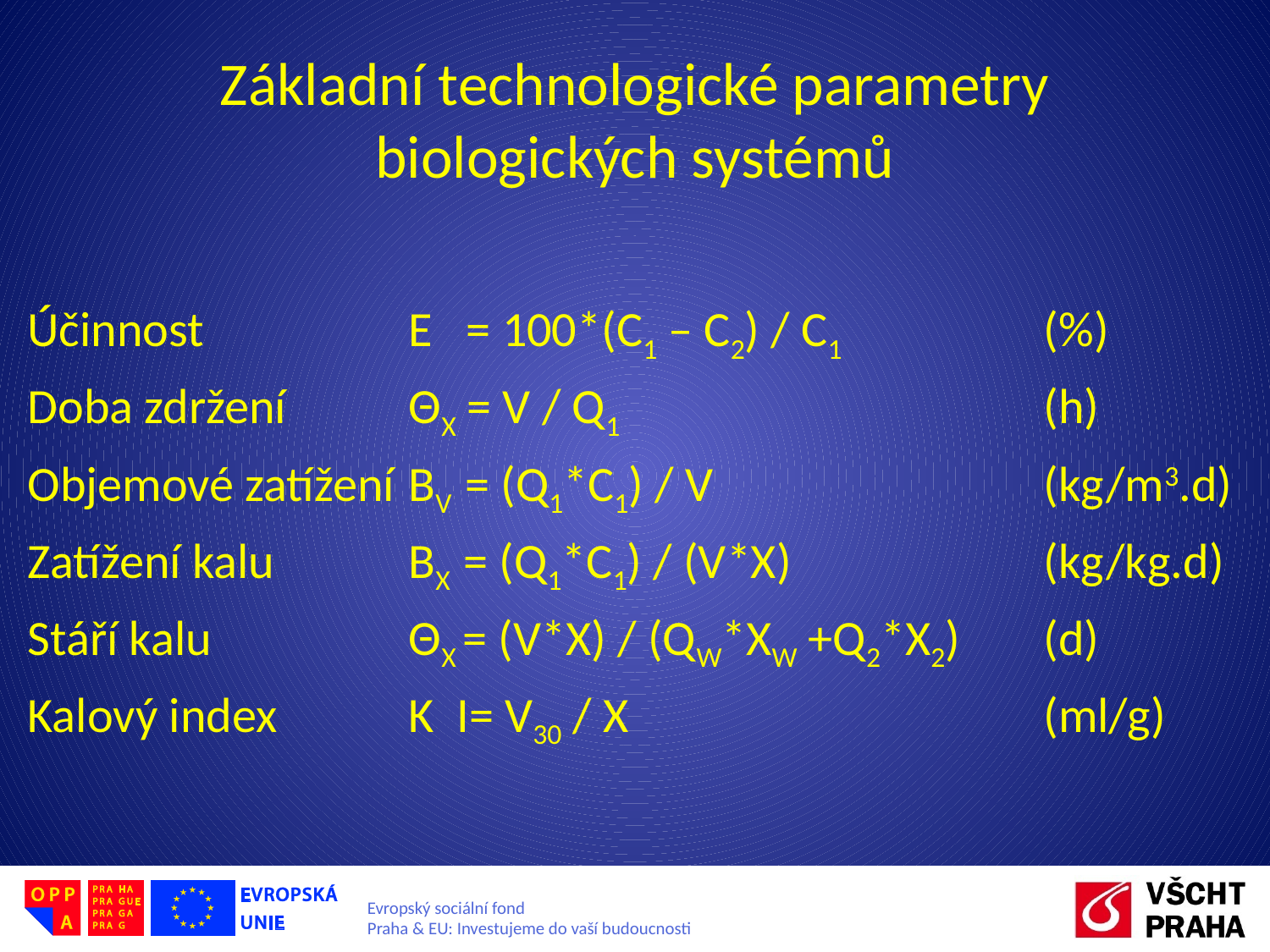

# Základní technologické parametry biologických systémů

Účinnost 		E   = 100*(C1 – C2) / C1 		(%)
Doba zdržení	ΘX = V / Q1 				(h)
Objemové zatížení	BV  = (Q1*C1) / V 			(kg/m3.d)
Zatížení kalu 	BX  = (Q1*C1) / (V*X) 		(kg/kg.d)
Stáří kalu 		ΘX = (V*X) / (QW*XW +Q2*X2) 	(d)
Kalový index 	K  I= V30 / X 				(ml/g)